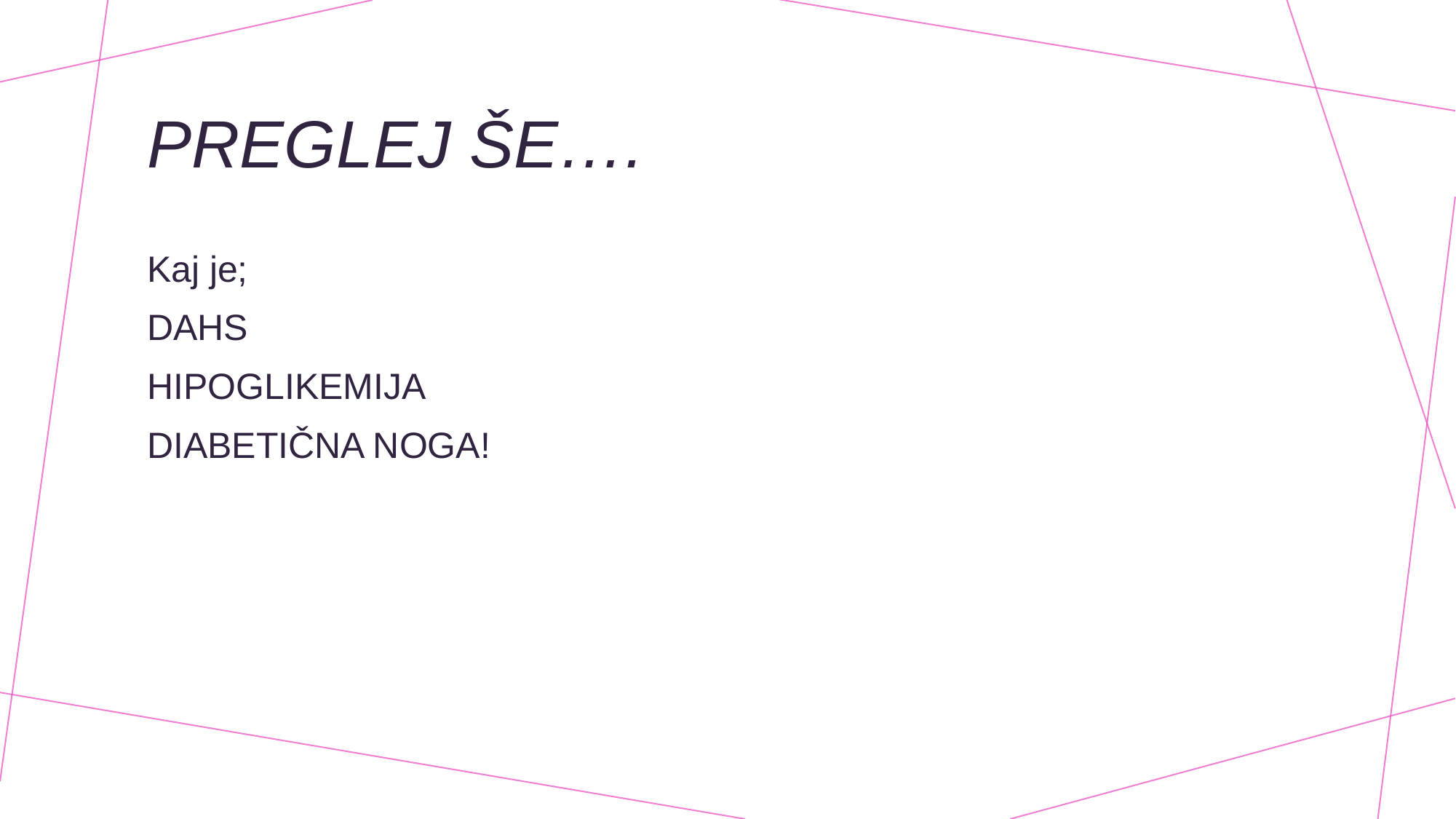

# Preglej še….
Kaj je;
DAHS
HIPOGLIKEMIJA
DIABETIČNA NOGA!